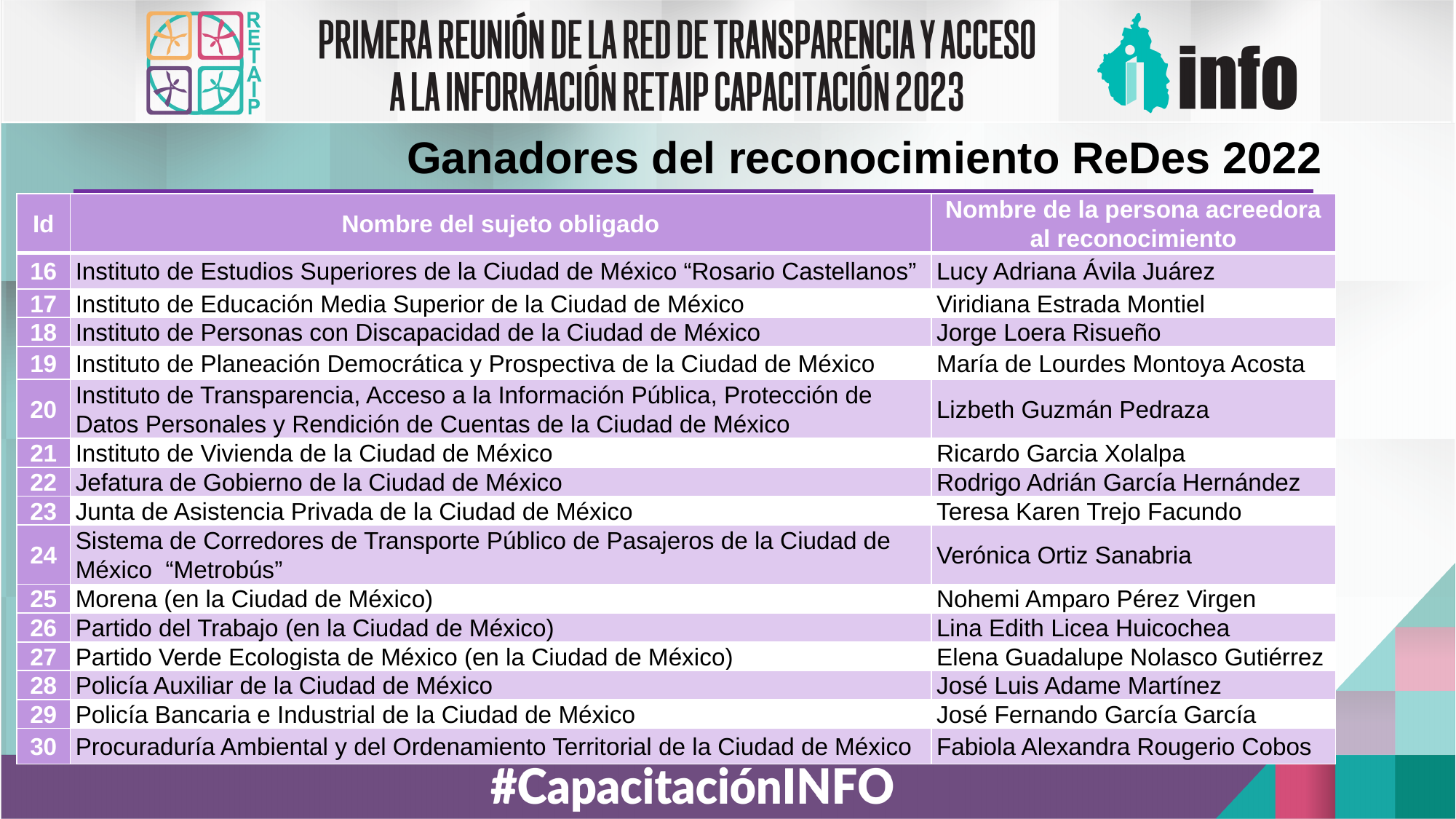

Ganadores del reconocimiento ReDes 2022
| Id | Nombre del sujeto obligado | Nombre de la persona acreedora al reconocimiento |
| --- | --- | --- |
| 16 | Instituto de Estudios Superiores de la Ciudad de México “Rosario Castellanos” | Lucy Adriana Ávila Juárez |
| 17 | Instituto de Educación Media Superior de la Ciudad de México | Viridiana Estrada Montiel |
| 18 | Instituto de Personas con Discapacidad de la Ciudad de México | Jorge Loera Risueño |
| 19 | Instituto de Planeación Democrática y Prospectiva de la Ciudad de México | María de Lourdes Montoya Acosta |
| 20 | Instituto de Transparencia, Acceso a la Información Pública, Protección de Datos Personales y Rendición de Cuentas de la Ciudad de México | Lizbeth Guzmán Pedraza |
| 21 | Instituto de Vivienda de la Ciudad de México | Ricardo Garcia Xolalpa |
| 22 | Jefatura de Gobierno de la Ciudad de México | Rodrigo Adrián García Hernández |
| 23 | Junta de Asistencia Privada de la Ciudad de México | Teresa Karen Trejo Facundo |
| 24 | Sistema de Corredores de Transporte Público de Pasajeros de la Ciudad de México “Metrobús” | Verónica Ortiz Sanabria |
| 25 | Morena (en la Ciudad de México) | Nohemi Amparo Pérez Virgen |
| 26 | Partido del Trabajo (en la Ciudad de México) | Lina Edith Licea Huicochea |
| 27 | Partido Verde Ecologista de México (en la Ciudad de México) | Elena Guadalupe Nolasco Gutiérrez |
| 28 | Policía Auxiliar de la Ciudad de México | José Luis Adame Martínez |
| 29 | Policía Bancaria e Industrial de la Ciudad de México | José Fernando García García |
| 30 | Procuraduría Ambiental y del Ordenamiento Territorial de la Ciudad de México | Fabiola Alexandra Rougerio Cobos |